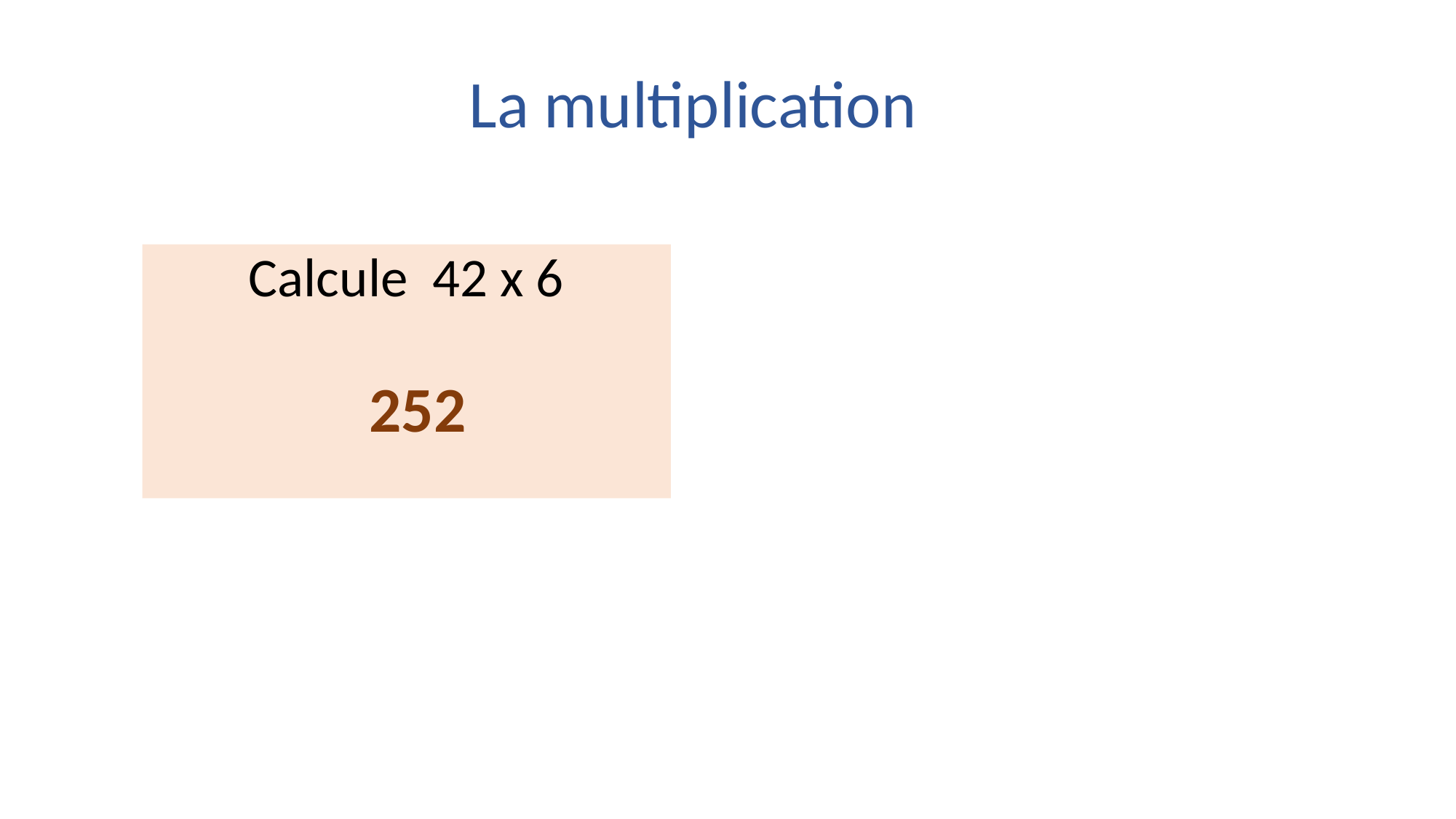

# La multiplication
Calcule  42 x 6
252